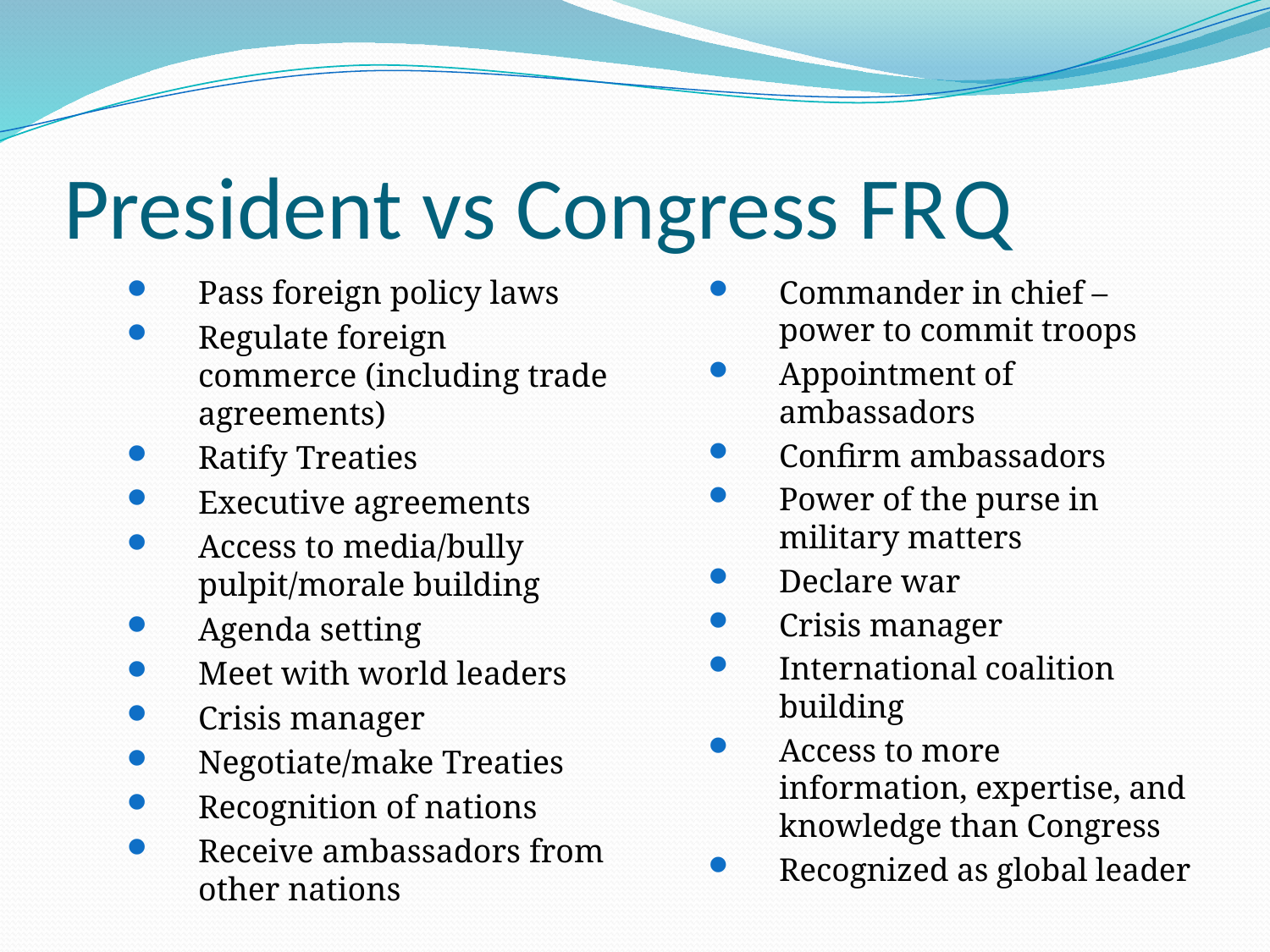

# President vs Congress FR	Q
Pass foreign policy laws
Regulate foreign commerce (including trade agreements)
Ratify Treaties
Executive agreements
Access to media/bully pulpit/morale building
Agenda setting
Meet with world leaders
Crisis manager
Negotiate/make Treaties
Recognition of nations
Receive ambassadors from other nations

Commander in chief – power to commit troops
Appointment of ambassadors
Confirm ambassadors
Power of the purse in military matters
Declare war
Crisis manager
International coalition building
Access to more information, expertise, and knowledge than Congress
Recognized as global leader